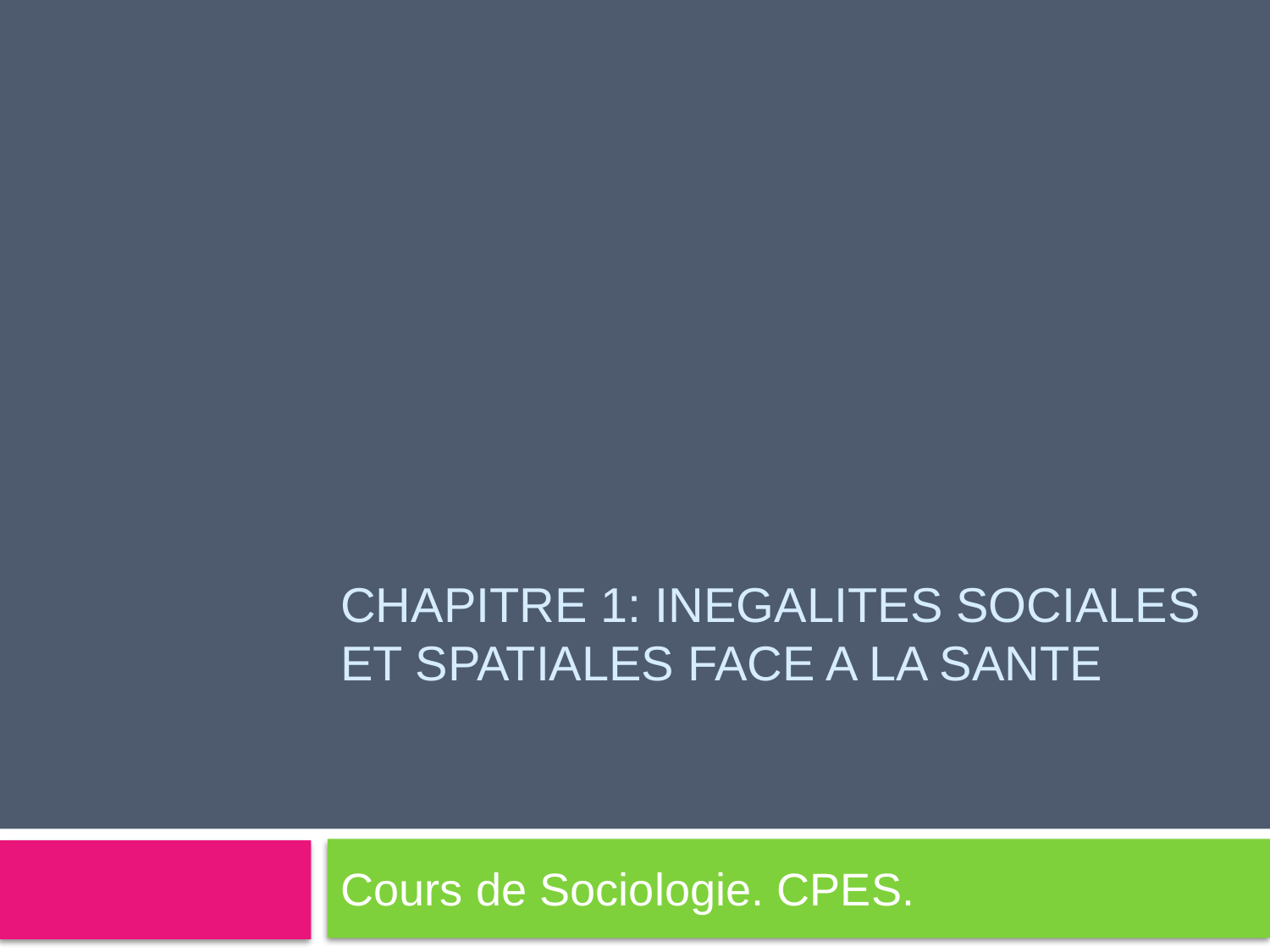

# CHAPITRE 1: INEGALITES SOCIALES ET SPATIALES FACE A LA SANTE
Cours de Sociologie. CPES.